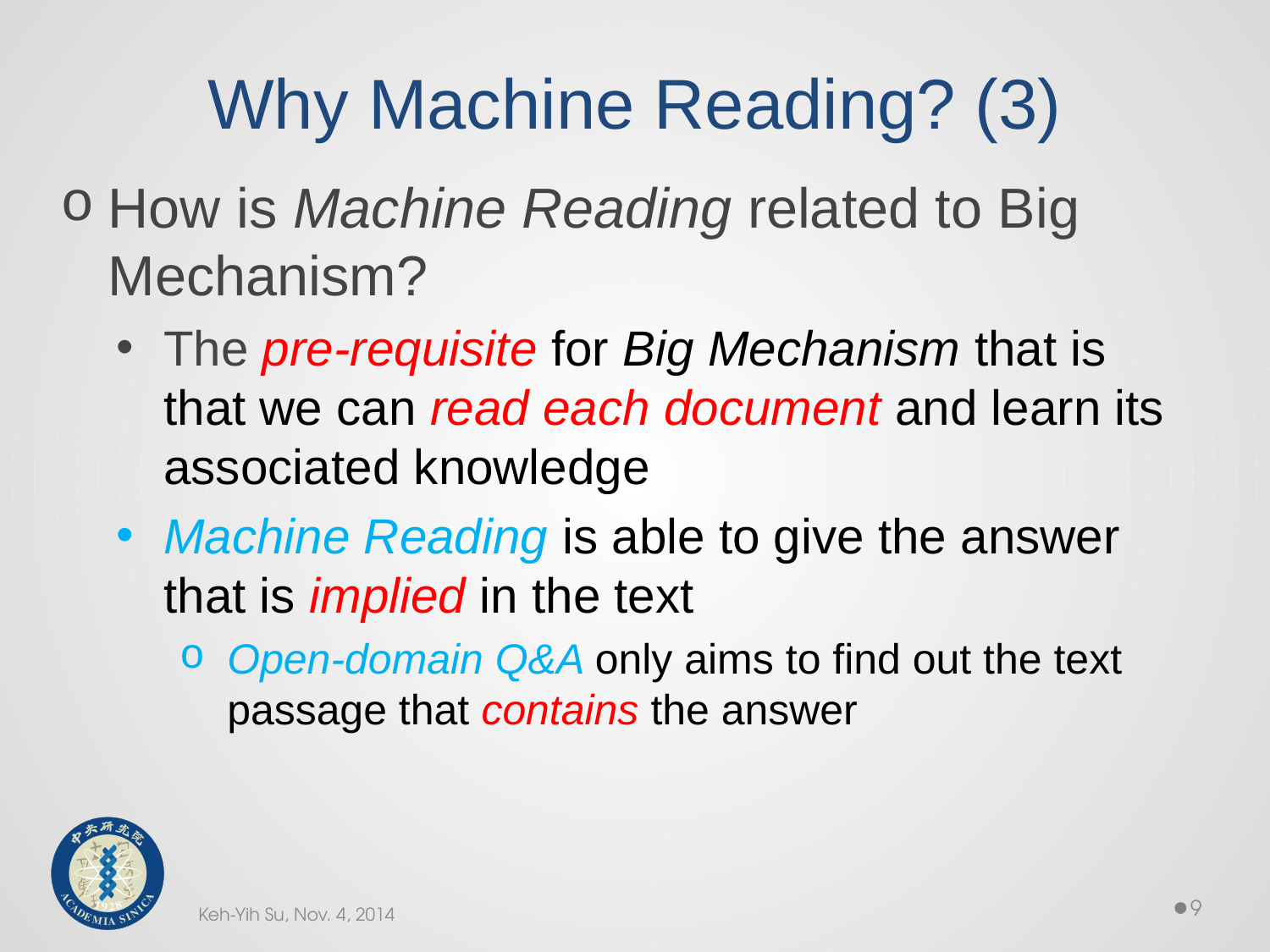

# Why Machine Reading? (3)
How is Machine Reading related to Big Mechanism?
The pre-requisite for Big Mechanism that is that we can read each document and learn its associated knowledge
Machine Reading is able to give the answer that is implied in the text
Open-domain Q&A only aims to find out the text passage that contains the answer

9
Keh-Yih Su, Nov. 4, 2014